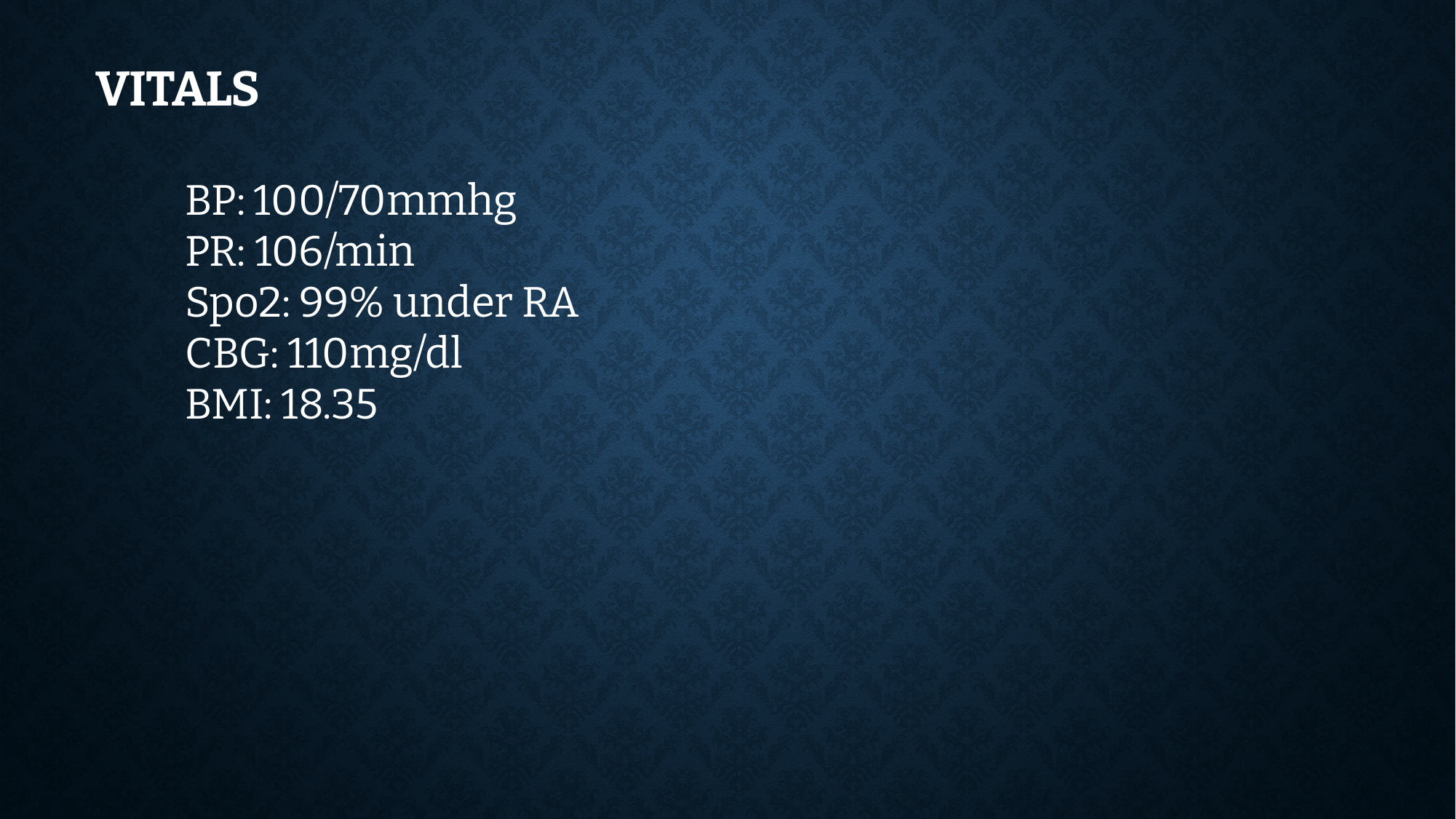

VITALS
BP: 100/70mmhg
PR: 106/min
Spo2: 99% under RA
CBG: 110mg/dl
BMI: 18.35